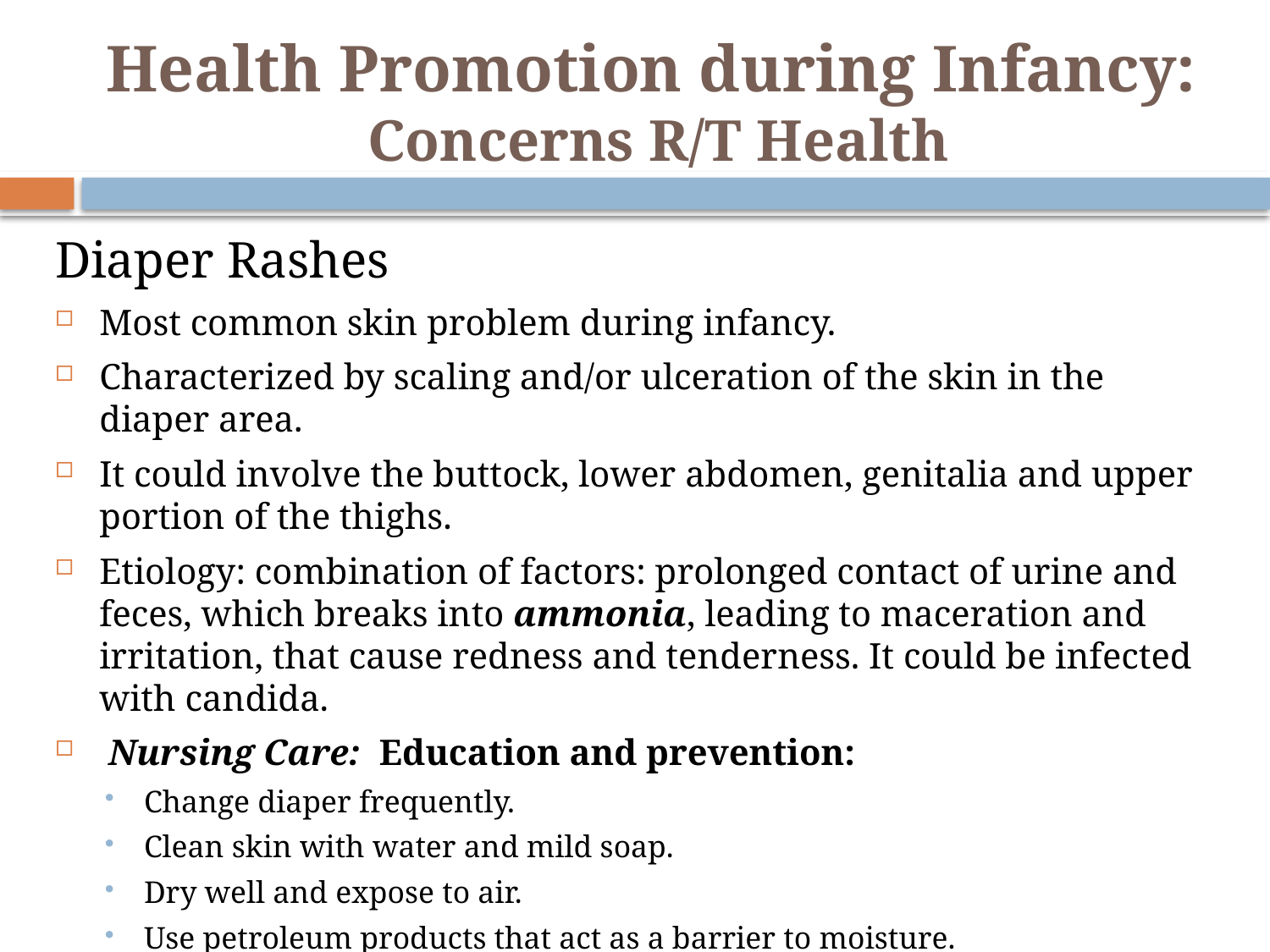

# Health Promotion during Infancy: Concerns R/T Health
Diaper Rashes
Most common skin problem during infancy.
Characterized by scaling and/or ulceration of the skin in the diaper area.
It could involve the buttock, lower abdomen, genitalia and upper portion of the thighs.
Etiology: combination of factors: prolonged contact of urine and feces, which breaks into ammonia, leading to maceration and irritation, that cause redness and tenderness. It could be infected with candida.
 Nursing Care:  Education and prevention:
Change diaper frequently.
Clean skin with water and mild soap.
Dry well and expose to air.
Use petroleum products that act as a barrier to moisture.
In mild cases use Zinc Oxide.